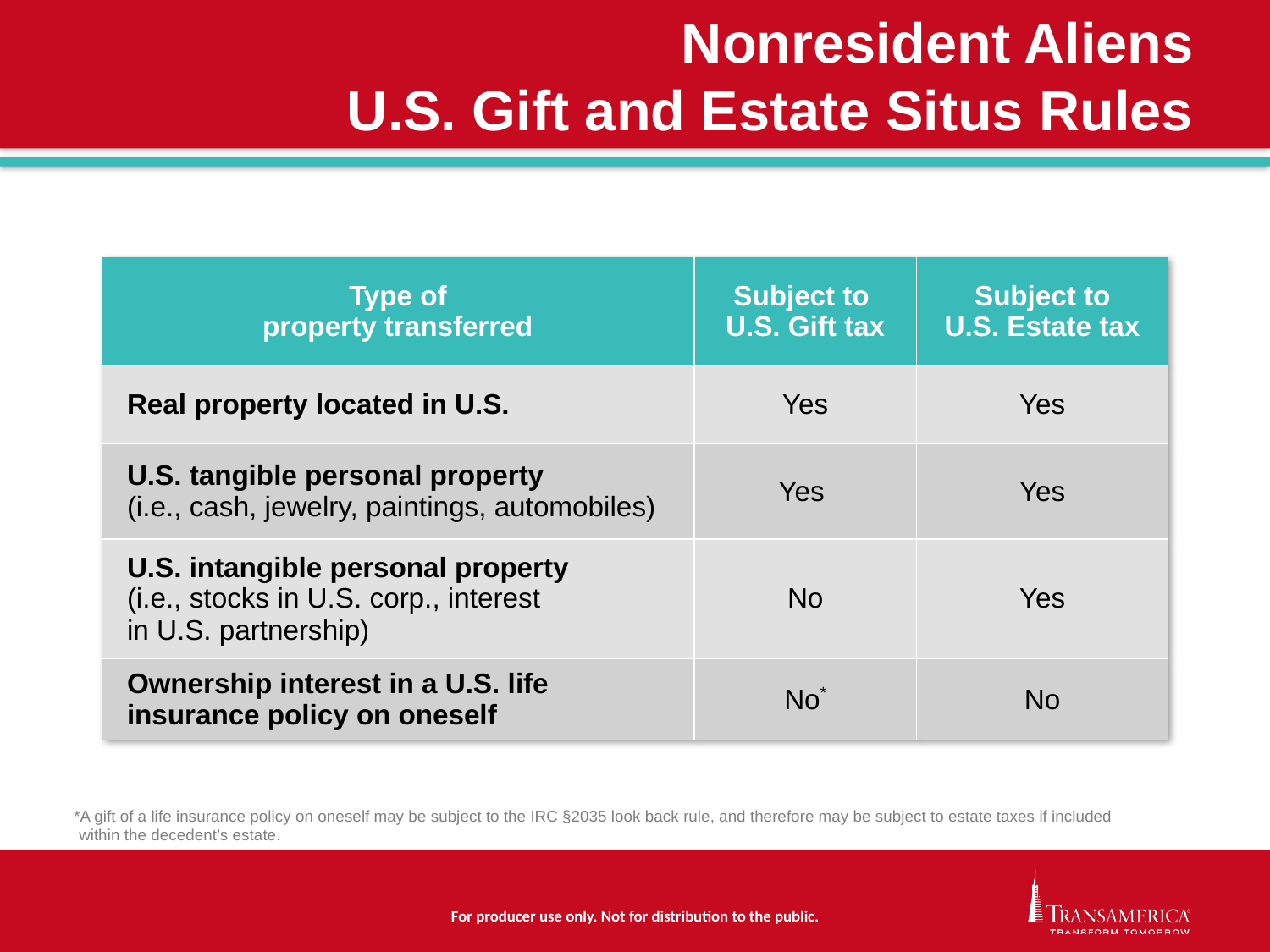

# Nonresident Aliens U.S. Gift and Estate Situs Rules
| Type of property transferred | Subject to U.S. Gift tax | Subject to U.S. Estate tax |
| --- | --- | --- |
| Real property located in U.S. | Yes | Yes |
| U.S. tangible personal property (i.e., cash, jewelry, paintings, automobiles) | Yes | Yes |
| U.S. intangible personal property (i.e., stocks in U.S. corp., interest in U.S. partnership) | No | Yes |
| Ownership interest in a U.S. life insurance policy on oneself | No\* | No |
*A gift of a life insurance policy on oneself may be subject to the IRC §2035 look back rule, and therefore may be subject to estate taxes if included
within the decedent’s estate.